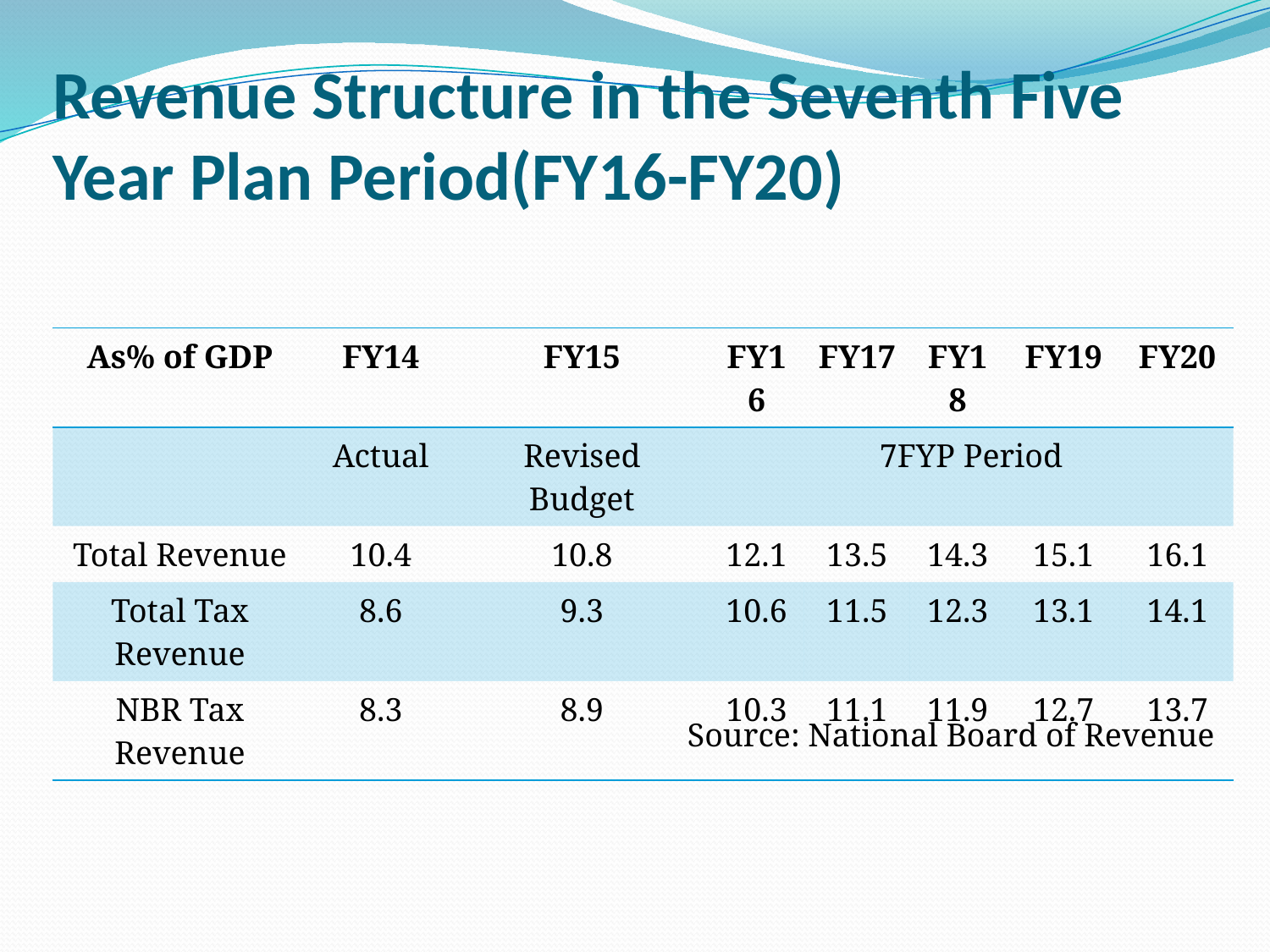

# Revenue Structure in the Seventh Five Year Plan Period(FY16-FY20)
| As% of GDP | FY14 | FY15 | FY16 | FY17 | FY18 | FY19 | FY20 |
| --- | --- | --- | --- | --- | --- | --- | --- |
|  | Actual | Revised Budget | 7FYP Period |  |  |  |  |
| Total Revenue | 10.4 | 10.8 | 12.1 | 13.5 | 14.3 | 15.1 | 16.1 |
| Total Tax Revenue | 8.6 | 9.3 | 10.6 | 11.5 | 12.3 | 13.1 | 14.1 |
| NBR Tax Revenue | 8.3 | 8.9 | 10.3 | 11.1 | 11.9 | 12.7 | 13.7 |
Source: National Board of Revenue